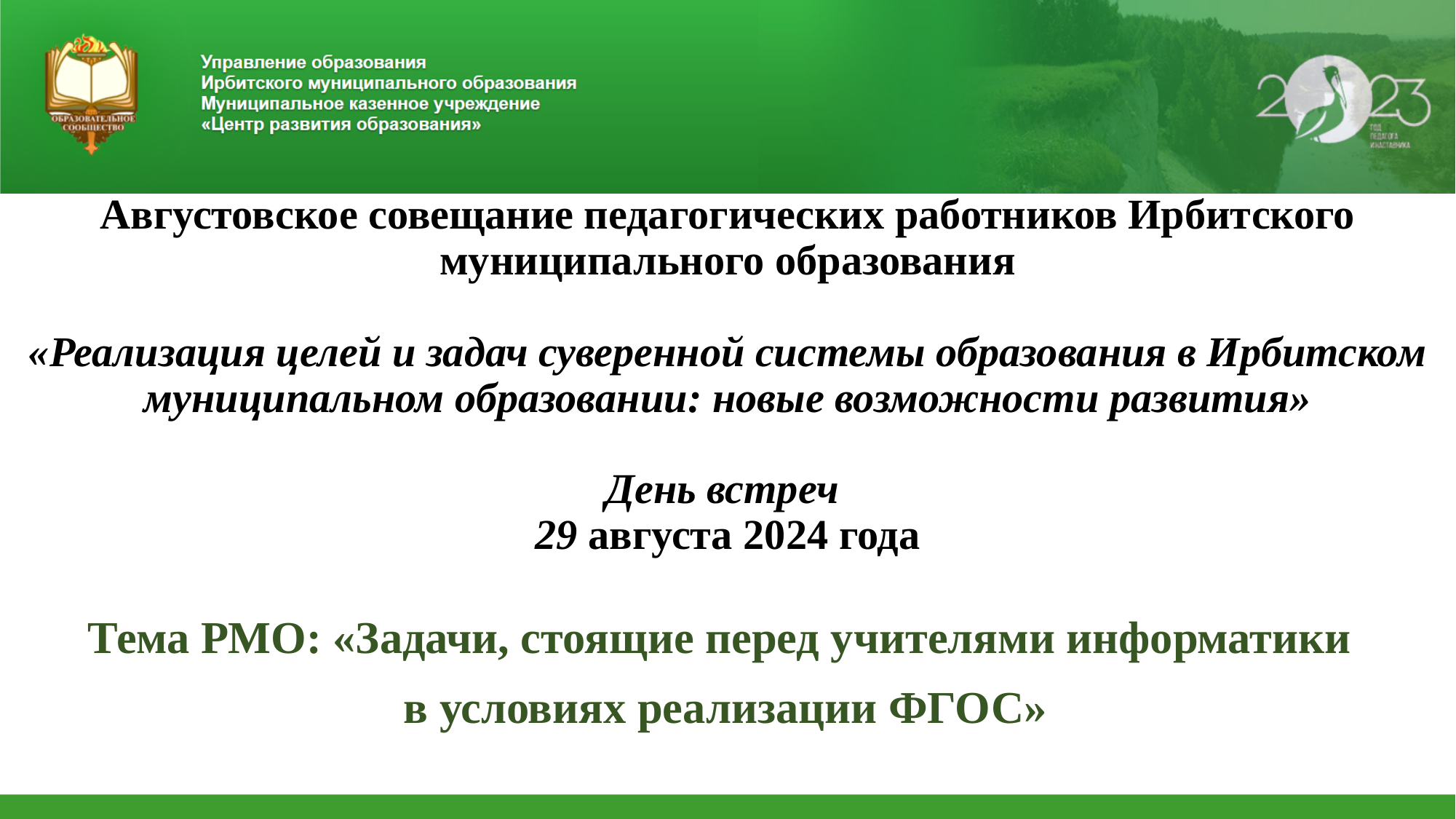

# Августовское совещание педагогических работников Ирбитского муниципального образования   «Реализация целей и задач суверенной системы образования в Ирбитском муниципальном образовании: новые возможности развития»   День встреч 29 августа 2024 года
Тема РМО: «Задачи, стоящие перед учителями информатики
в условиях реализации ФГОС»